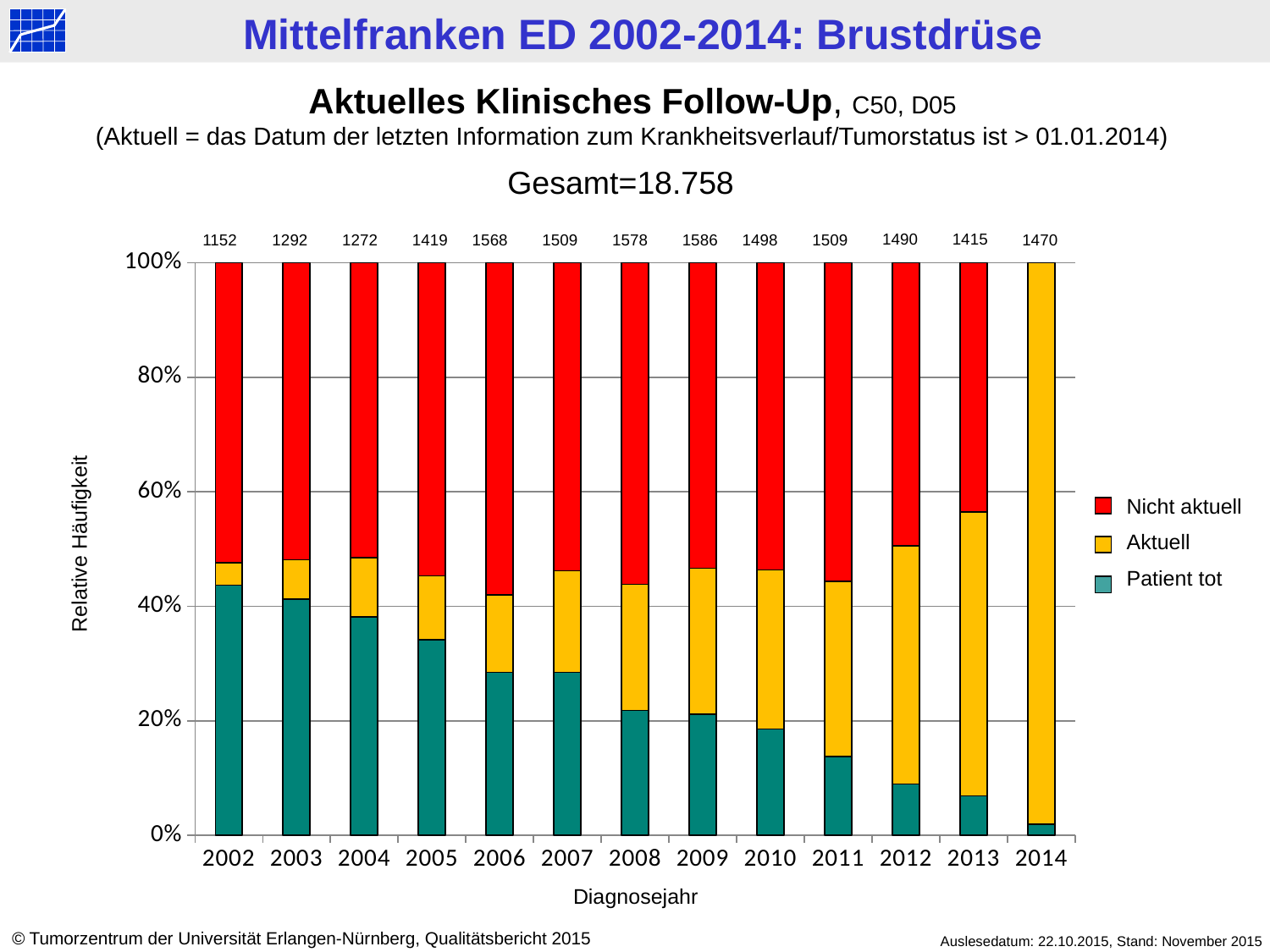

Aktuelles Klinisches Follow-Up, C50, D05
(Aktuell = das Datum der letzten Information zum Krankheitsverlauf/Tumorstatus ist > 01.01.2014)
Gesamt=18.758
1490
1415
1152
1292
1272
1419
1568
1509
1586
1498
1470
1578
1509

### Chart

| Category | tot | > 2014 | < 2014 |
|---|---|---|---|
| 2002 | 503.0 | 45.0 | 604.0 |
| 2003 | 533.0 | 89.0 | 670.0 |
| 2004 | 485.0 | 132.0 | 655.0 |
| 2005 | 485.0 | 158.0 | 776.0 |
| 2006 | 446.0 | 213.0 | 909.0 |
| 2007 | 430.0 | 267.0 | 812.0 |
| 2008 | 344.0 | 348.0 | 886.0 |
| 2009 | 336.0 | 404.0 | 846.0 |
| 2010 | 278.0 | 416.0 | 804.0 |
| 2011 | 208.0 | 461.0 | 840.0 |
| 2012 | 134.0 | 619.0 | 737.0 |
| 2013 | 98.0 | 701.0 | 616.0 |
| 2014 | 29.0 | 1441.0 | 0.0 |
Nicht aktuell
Aktuell
Patient tot

Relative Häufigkeit

Diagnosejahr